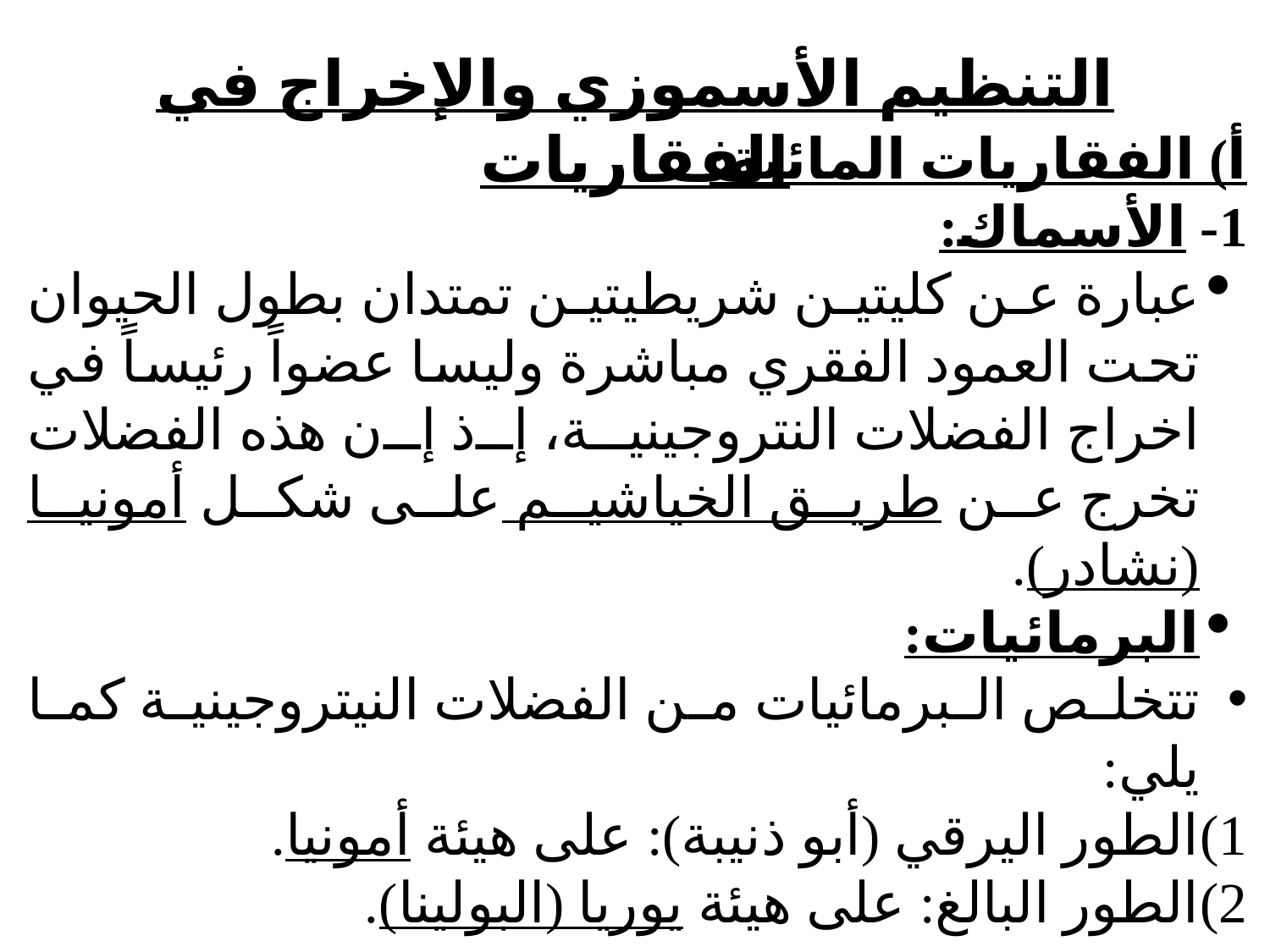

التنظيم الأسموزي والإخراج في الفقاريات
أ) الفقاريات المائية:
1- الأسماك:
عبارة عن كليتين شريطيتين تمتدان بطول الحيوان تحت العمود الفقري مباشرة وليسا عضواً رئيساً في اخراج الفضلات النتروجينية، إذ إن هذه الفضلات تخرج عن طريق الخياشيم على شكل أمونيا (نشادر).
البرمائيات:
تتخلص البرمائيات من الفضلات النيتروجينية كما يلي:
الطور اليرقي (أبو ذنيبة): على هيئة أمونيا.
الطور البالغ: على هيئة يوريا (البولينا).